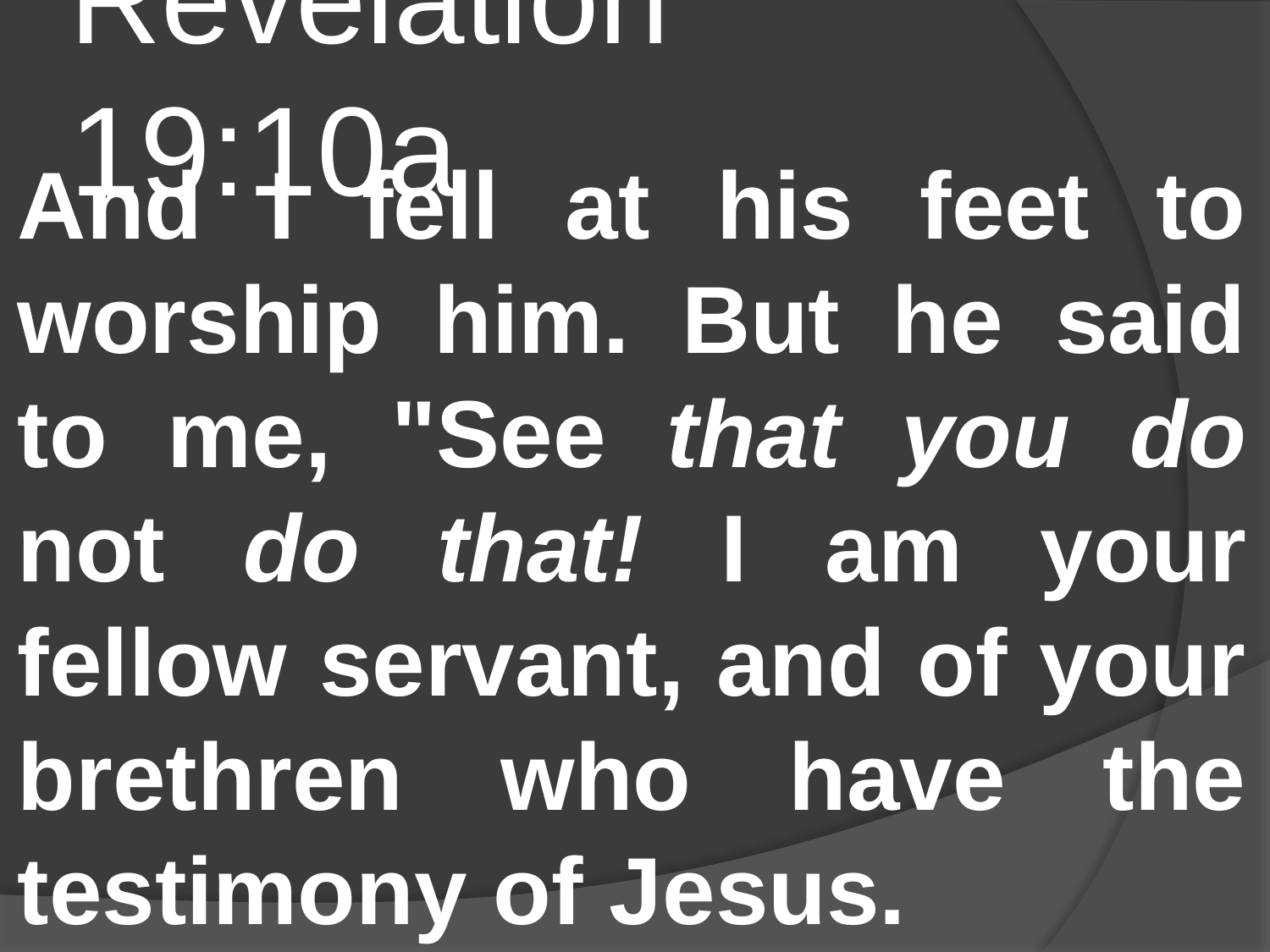

# Revelation 19:10a
And I fell at his feet to worship him. But he said to me, "See that you do not do that! I am your fellow servant, and of your brethren who have the testimony of Jesus.